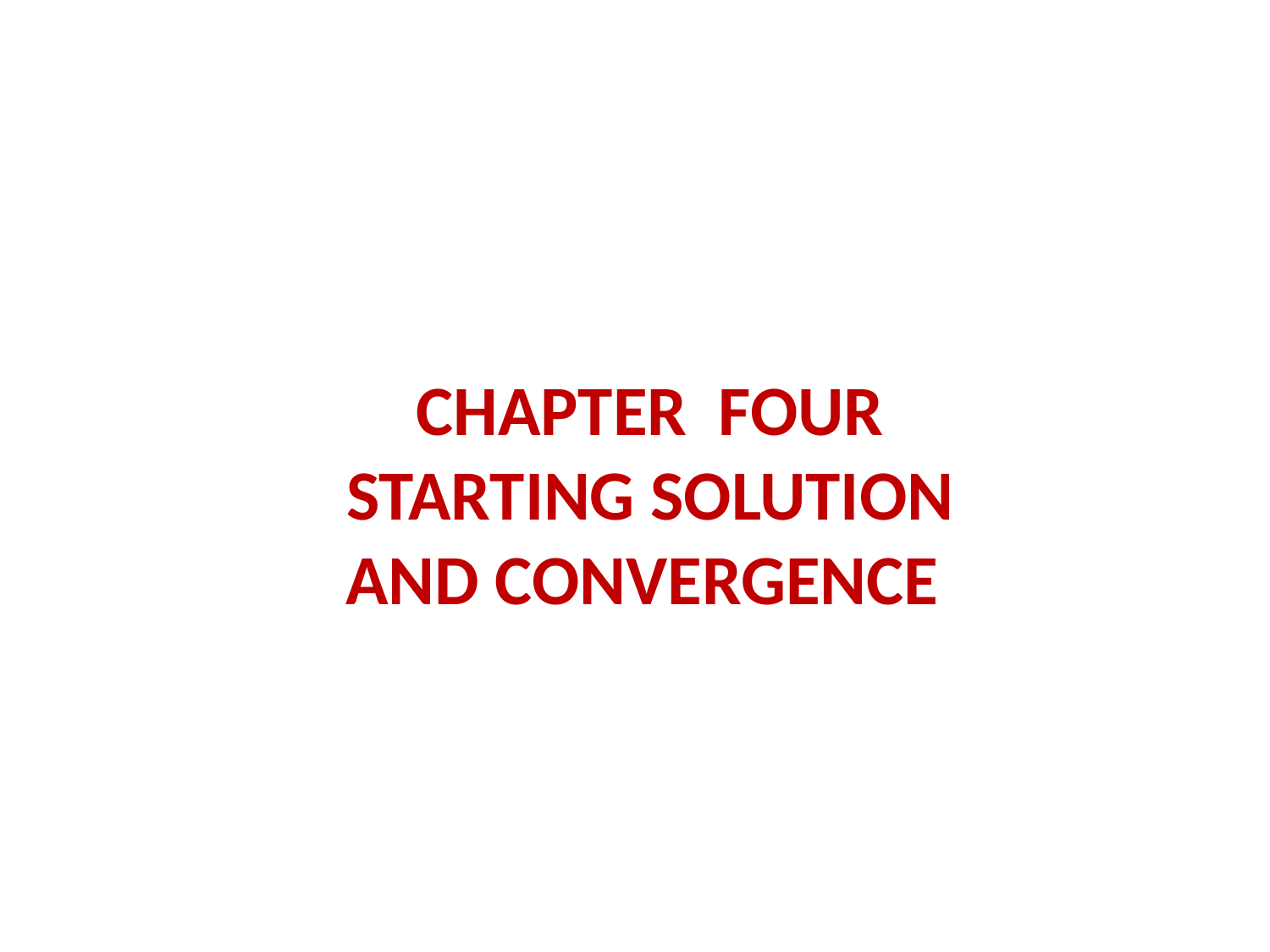

# CHAPTER  FOUR STARTING SOLUTION AND CONVERGENCE